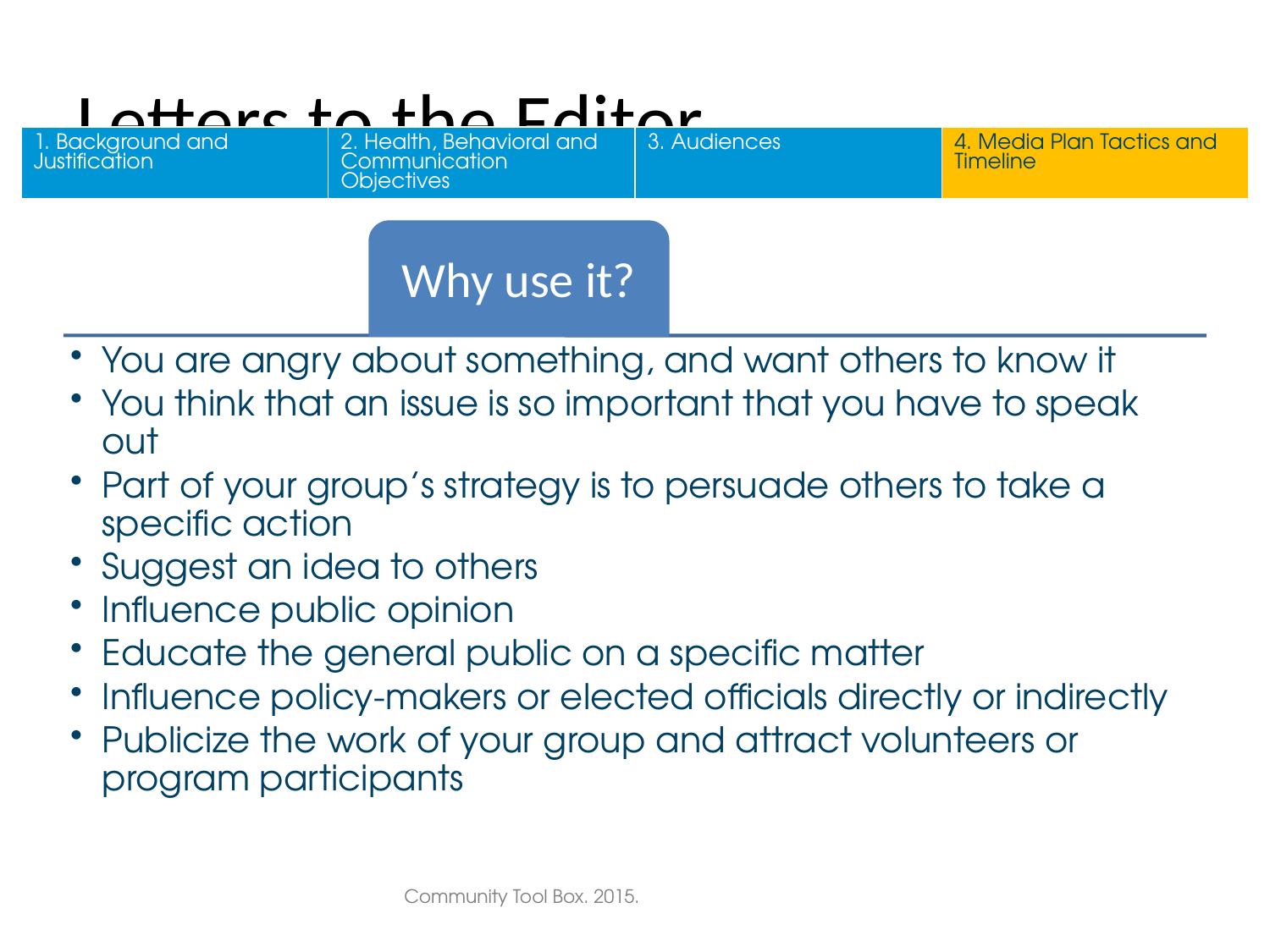

# Letters to the Editor
| 1. Background and Justification | 2. Health, Behavioral and Communication Objectives | 3. Audiences | 4. Media Plan Tactics and Timeline |
| --- | --- | --- | --- |

Why use it?
You are angry about something, and want others to know it
You think that an issue is so important that you have to speak out
Part of your group’s strategy is to persuade others to take a specific action
Suggest an idea to others
Influence public opinion
Educate the general public on a specific matter
Influence policy-makers or elected officials directly or indirectly
Publicize the work of your group and attract volunteers or program participants
Community Tool Box. 2015.